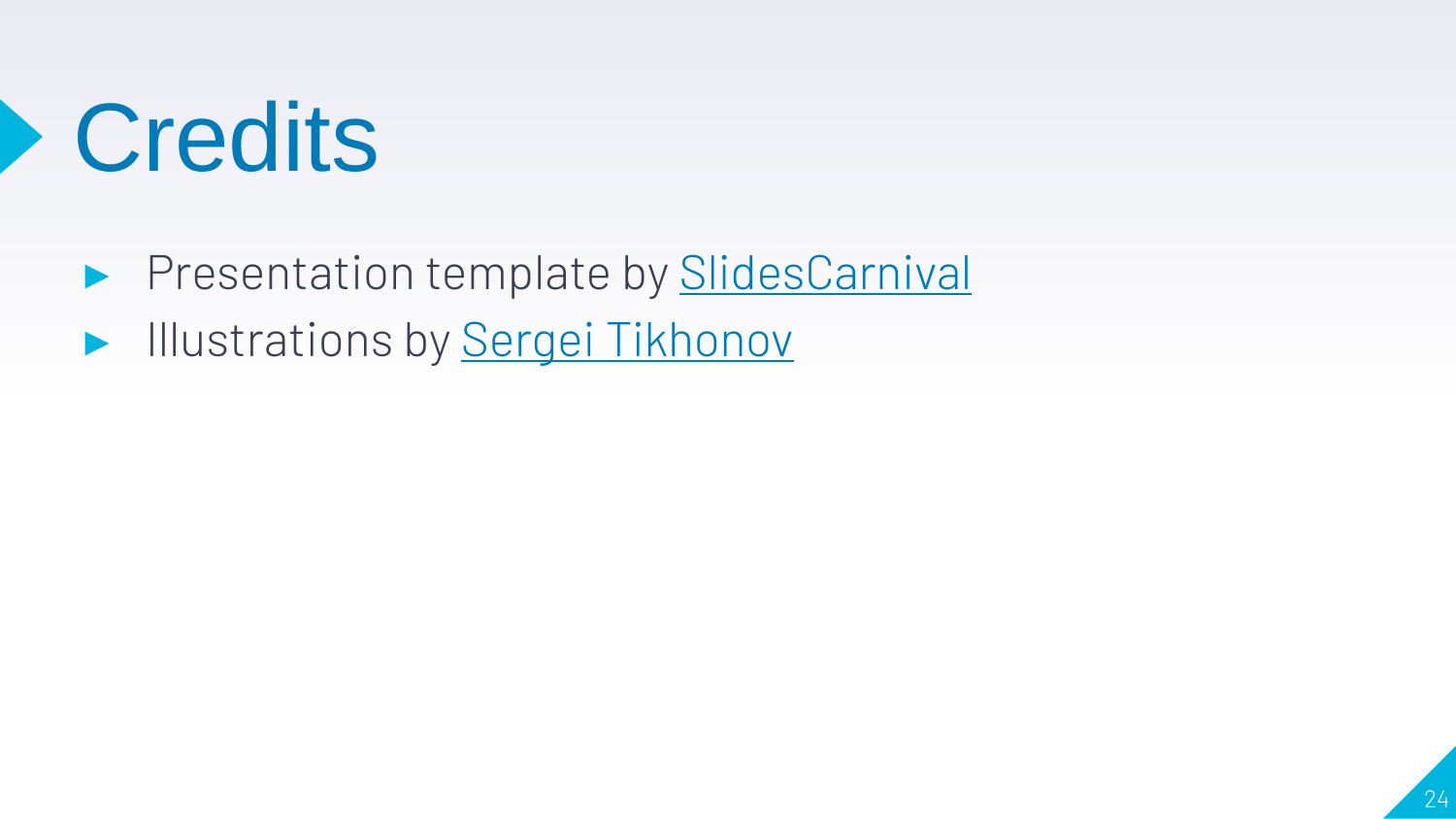

# Credits
Presentation template by SlidesCarnival
Illustrations by Sergei Tikhonov

24